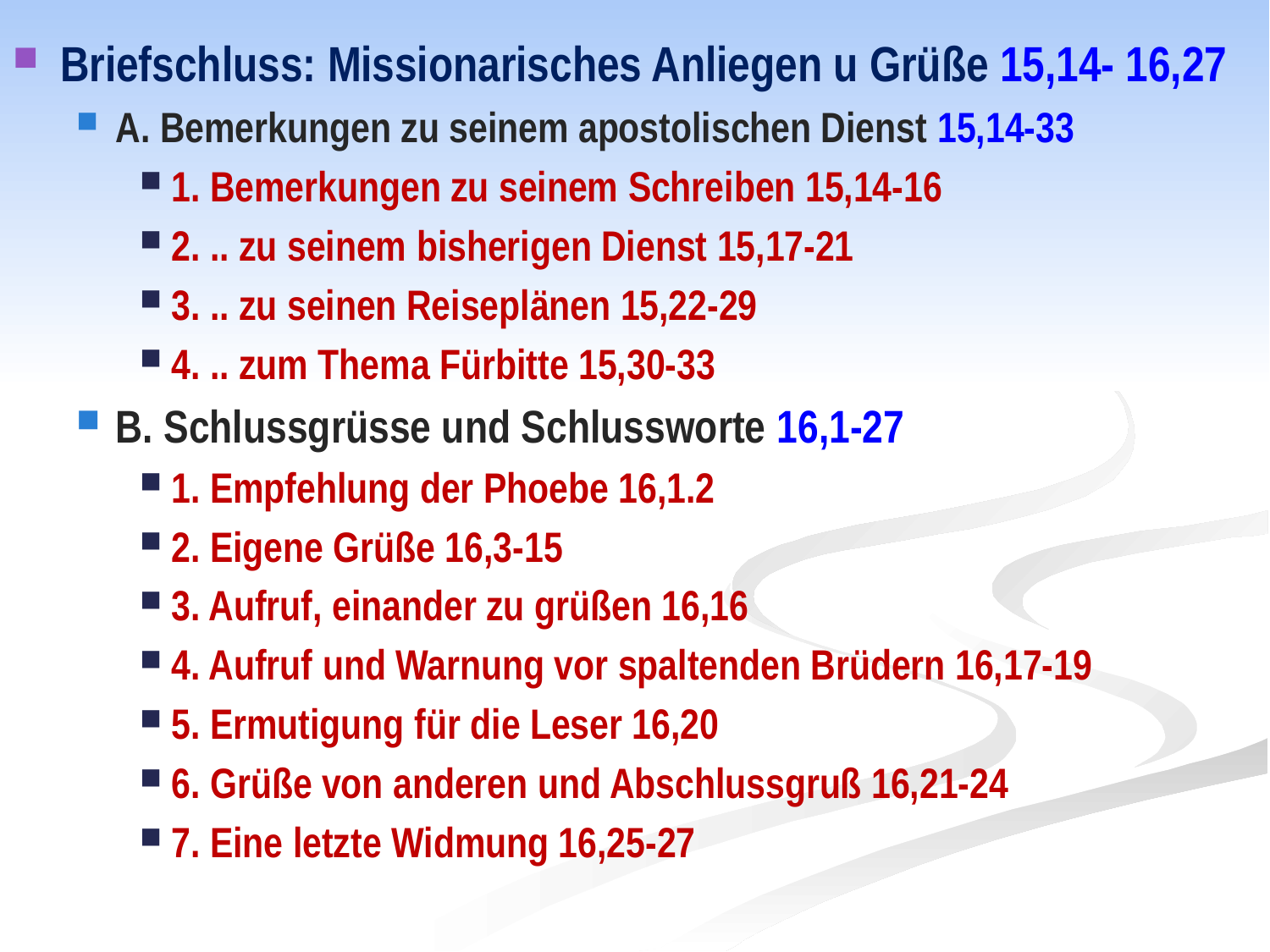

Briefschluss: Missionarisches Anliegen u Grüße 15,14- 16,27
A. Bemerkungen zu seinem apostolischen Dienst 15,14-33
1. Bemerkungen zu seinem Schreiben 15,14-16
2. .. zu seinem bisherigen Dienst 15,17-21
3. .. zu seinen Reiseplänen 15,22-29
4. .. zum Thema Fürbitte 15,30-33
B. Schlussgrüsse und Schlussworte 16,1-27
1. Empfehlung der Phoebe 16,1.2
2. Eigene Grüße 16,3-15
3. Aufruf, einander zu grüßen 16,16
4. Aufruf und Warnung vor spaltenden Brüdern 16,17-19
5. Ermutigung für die Leser 16,20
6. Grüße von anderen und Abschlussgruß 16,21-24
7. Eine letzte Widmung 16,25-27